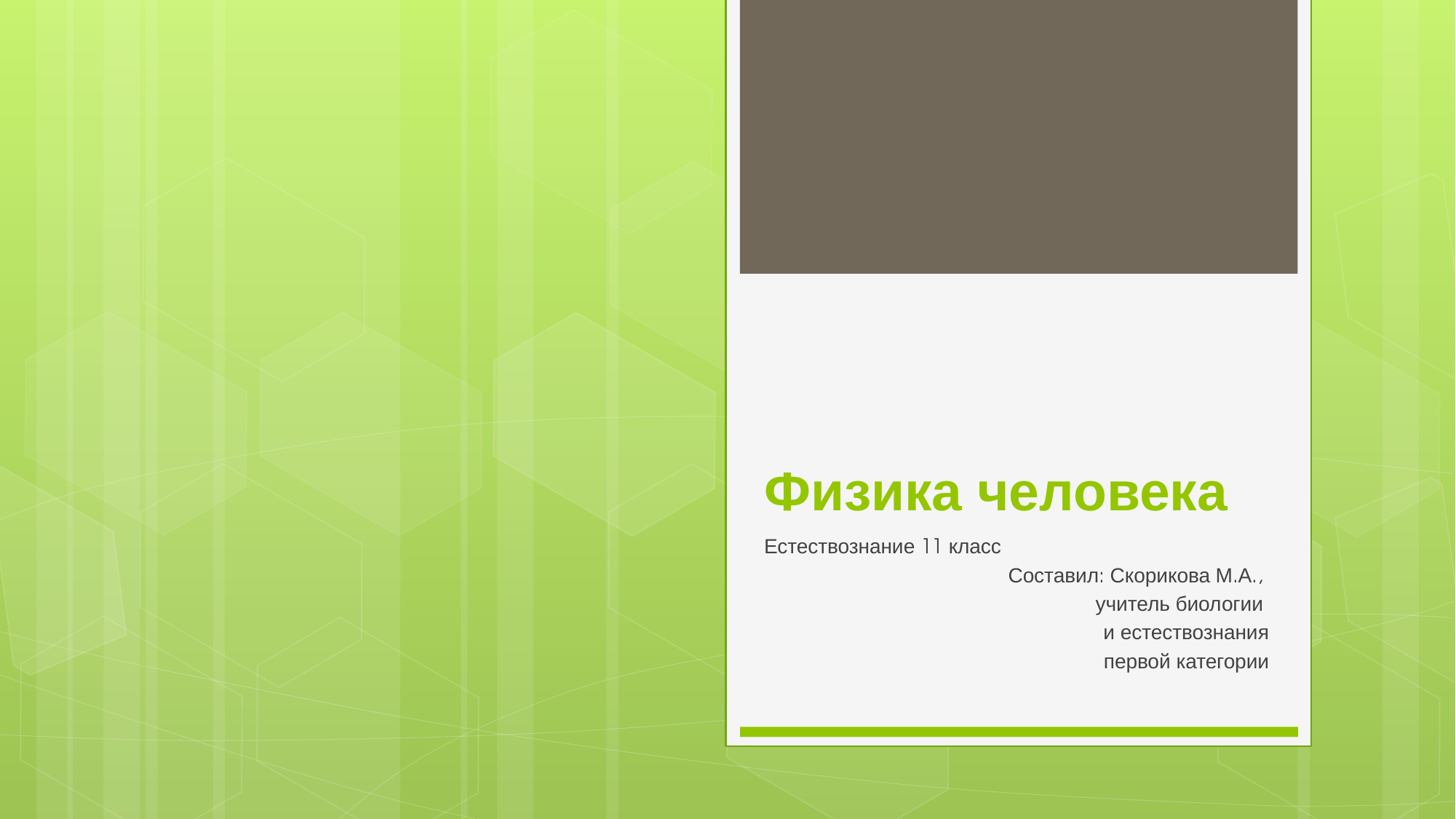

# Физика человека
Естествознание 11 класс
Составил: Скорикова М.А.,
учитель биологии
и естествознания
 первой категории